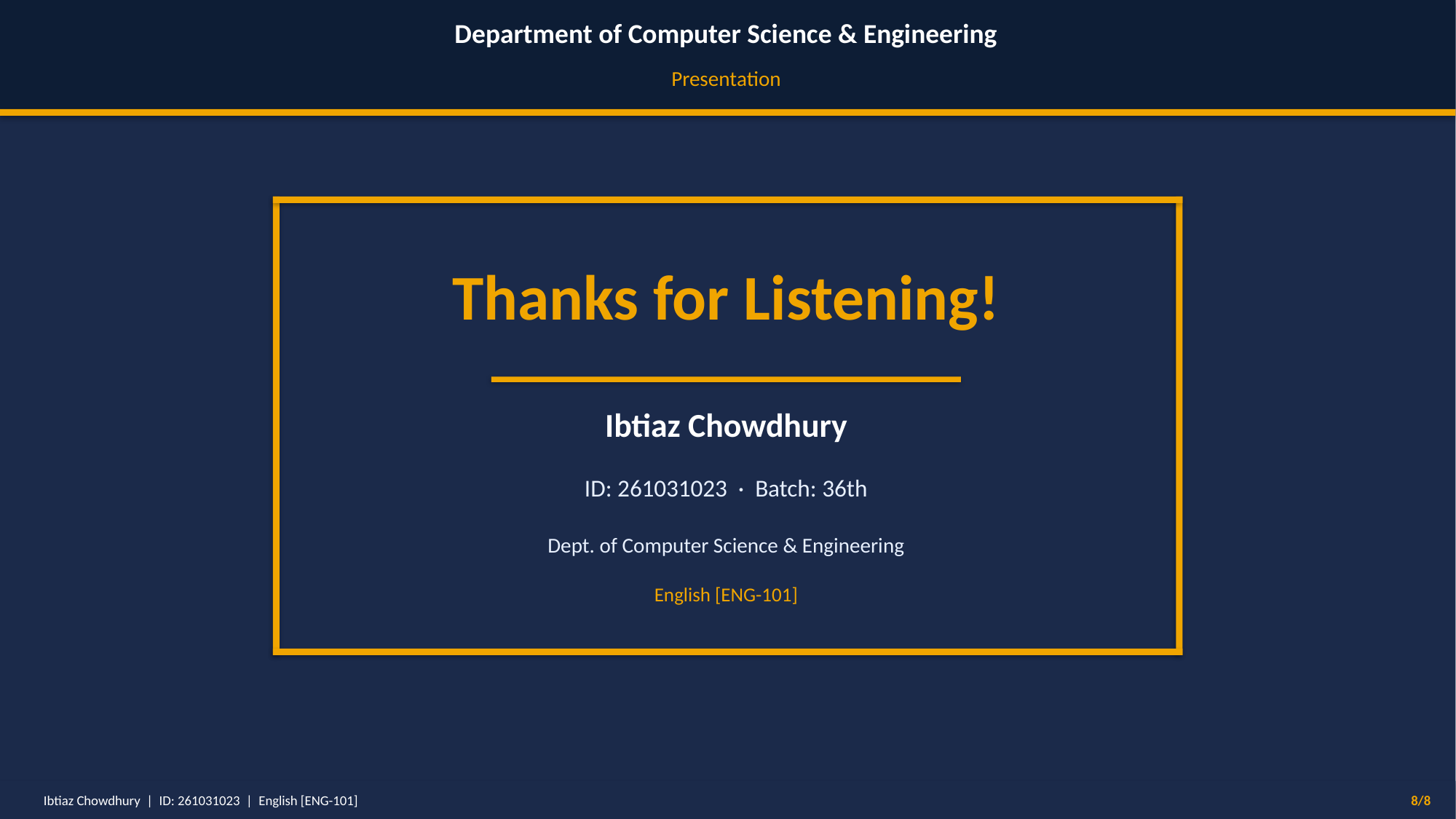

Department of Computer Science & Engineering
Presentation

Thanks for Listening!

Ibtiaz Chowdhury
ID: 261031023  ·  Batch: 36th
Dept. of Computer Science & Engineering
English [ENG-101]

Ibtiaz Chowdhury  |  ID: 261031023  |  English [ENG-101]
8/8